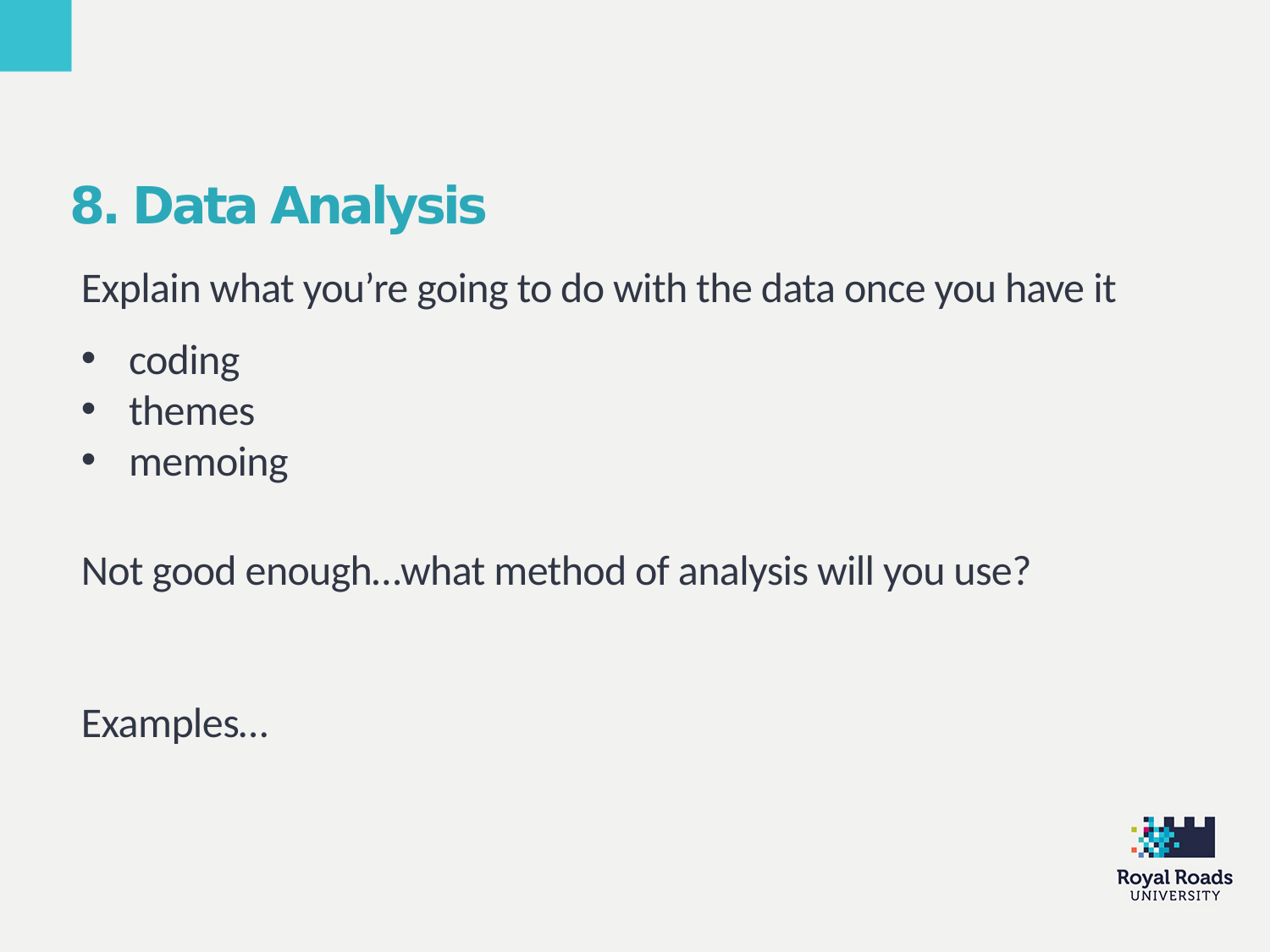

8. Data Analysis
Explain what you’re going to do with the data once you have it
coding
themes
memoing

Not good enough…what method of analysis will you use?

Examples…